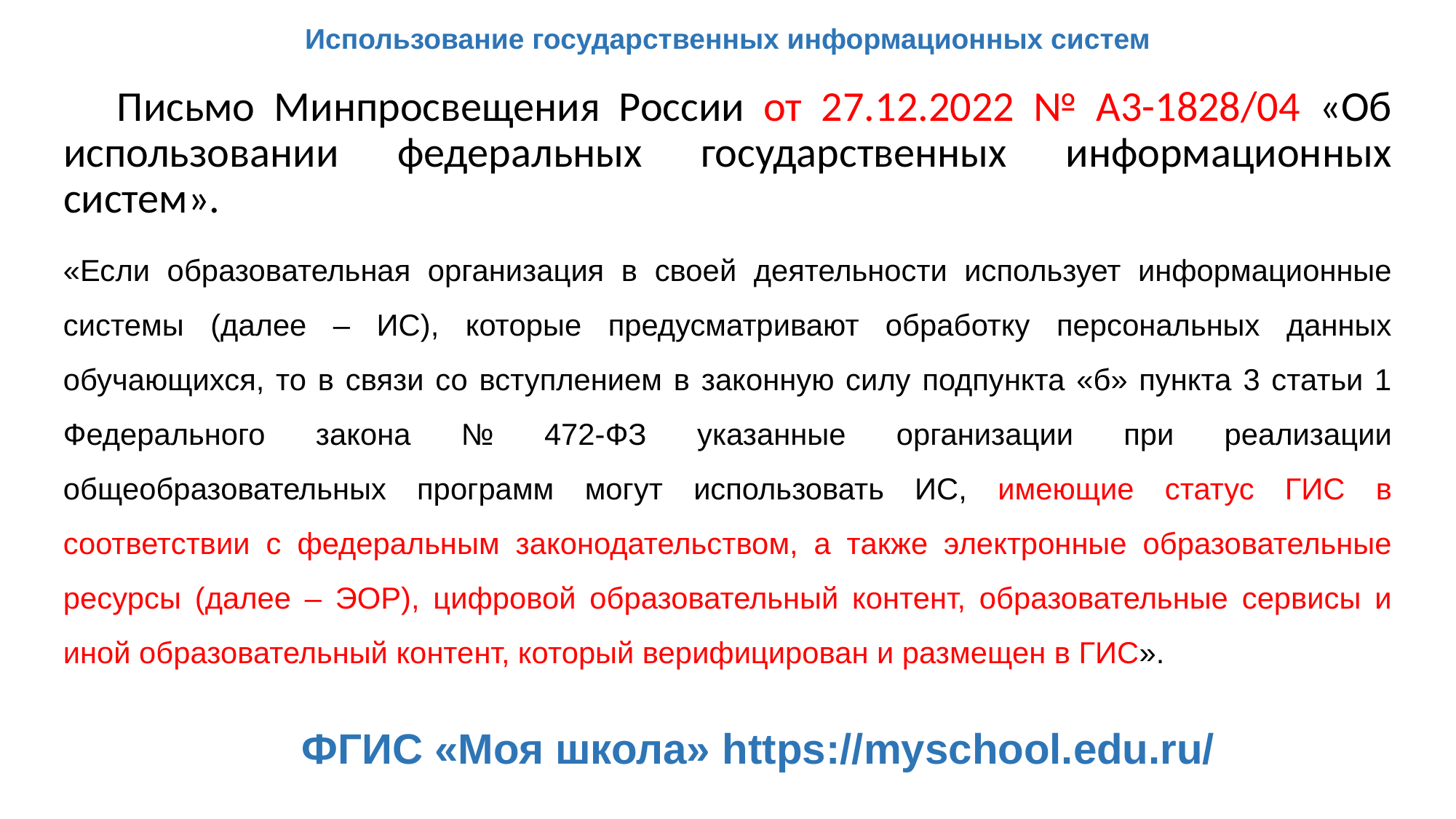

# Использование государственных информационных систем
Письмо Минпросвещения России от 27.12.2022 № А3-1828/04 «Об использовании федеральных государственных информационных систем».
«Если образовательная организация в своей деятельности использует информационные системы (далее – ИС), которые предусматривают обработку персональных данных обучающихся, то в связи со вступлением в законную силу подпункта «б» пункта 3 статьи 1 Федерального закона № 472-ФЗ указанные организации при реализации общеобразовательных программ могут использовать ИС, имеющие статус ГИС в соответствии с федеральным законодательством, а также электронные образовательные ресурсы (далее – ЭОР), цифровой образовательный контент, образовательные сервисы и иной образовательный контент, который верифицирован и размещен в ГИС».
ФГИС «Моя школа» https://myschool.edu.ru/